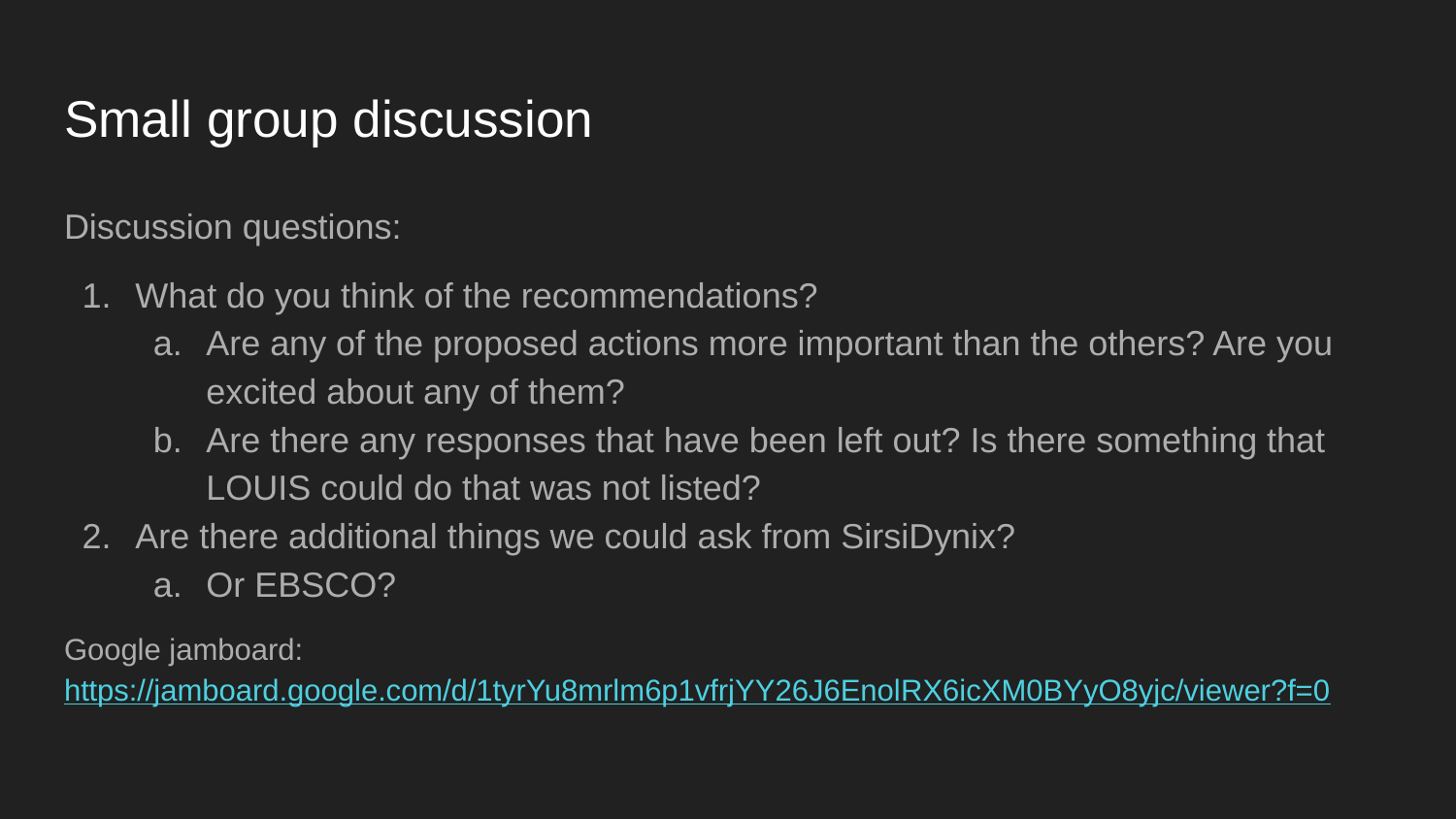

# Small group discussion
Discussion questions:
What do you think of the recommendations?
Are any of the proposed actions more important than the others? Are you excited about any of them?
Are there any responses that have been left out? Is there something that LOUIS could do that was not listed?
Are there additional things we could ask from SirsiDynix?
Or EBSCO?
Google jamboard: https://jamboard.google.com/d/1tyrYu8mrlm6p1vfrjYY26J6EnolRX6icXM0BYyO8yjc/viewer?f=0